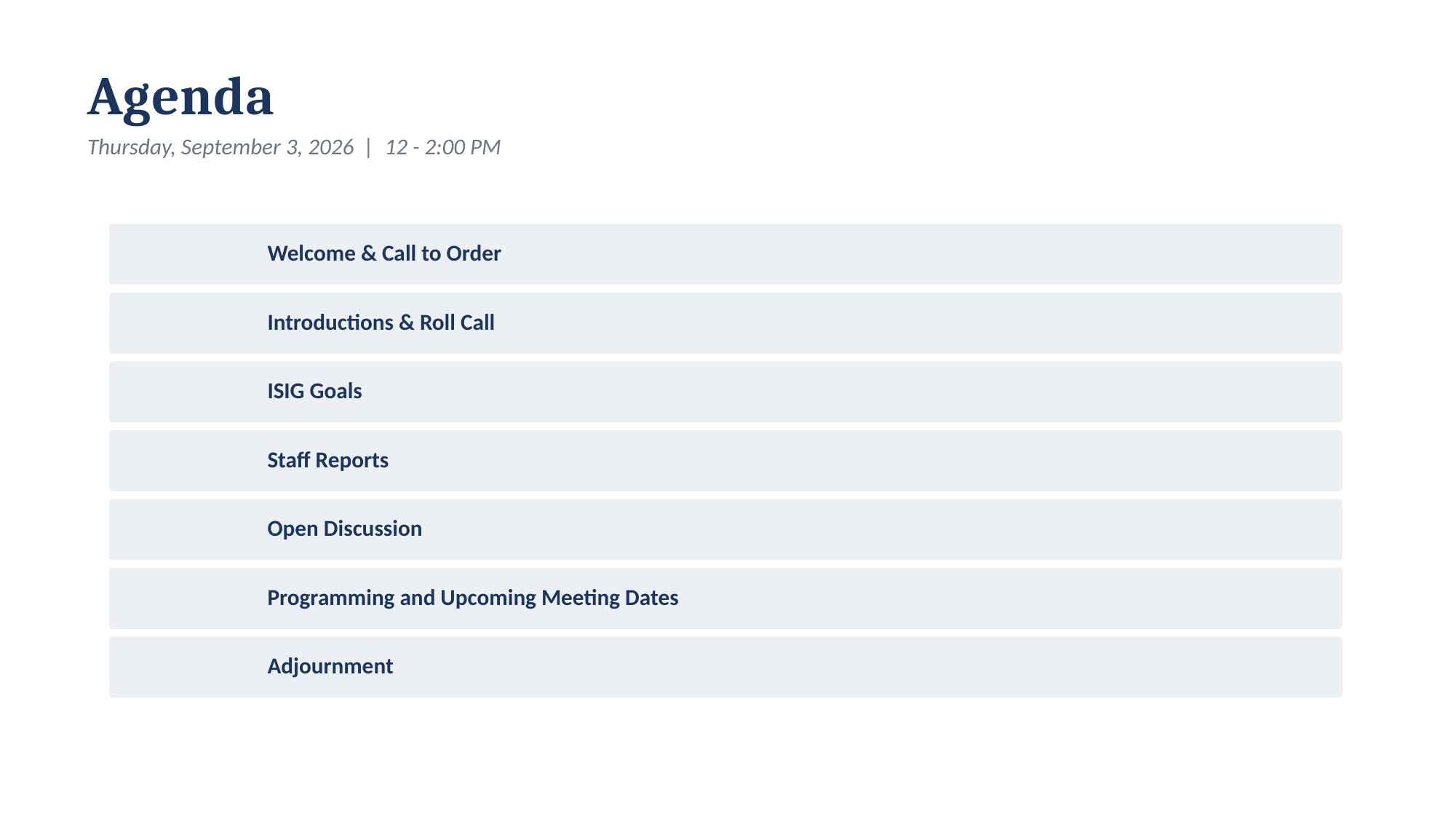

Agenda
Thursday, September 3, 2026  |  12 - 2:00 PM

Welcome & Call to Order

Introductions & Roll Call

ISIG Goals

Staff Reports

Open Discussion

Programming and Upcoming Meeting Dates

Adjournment